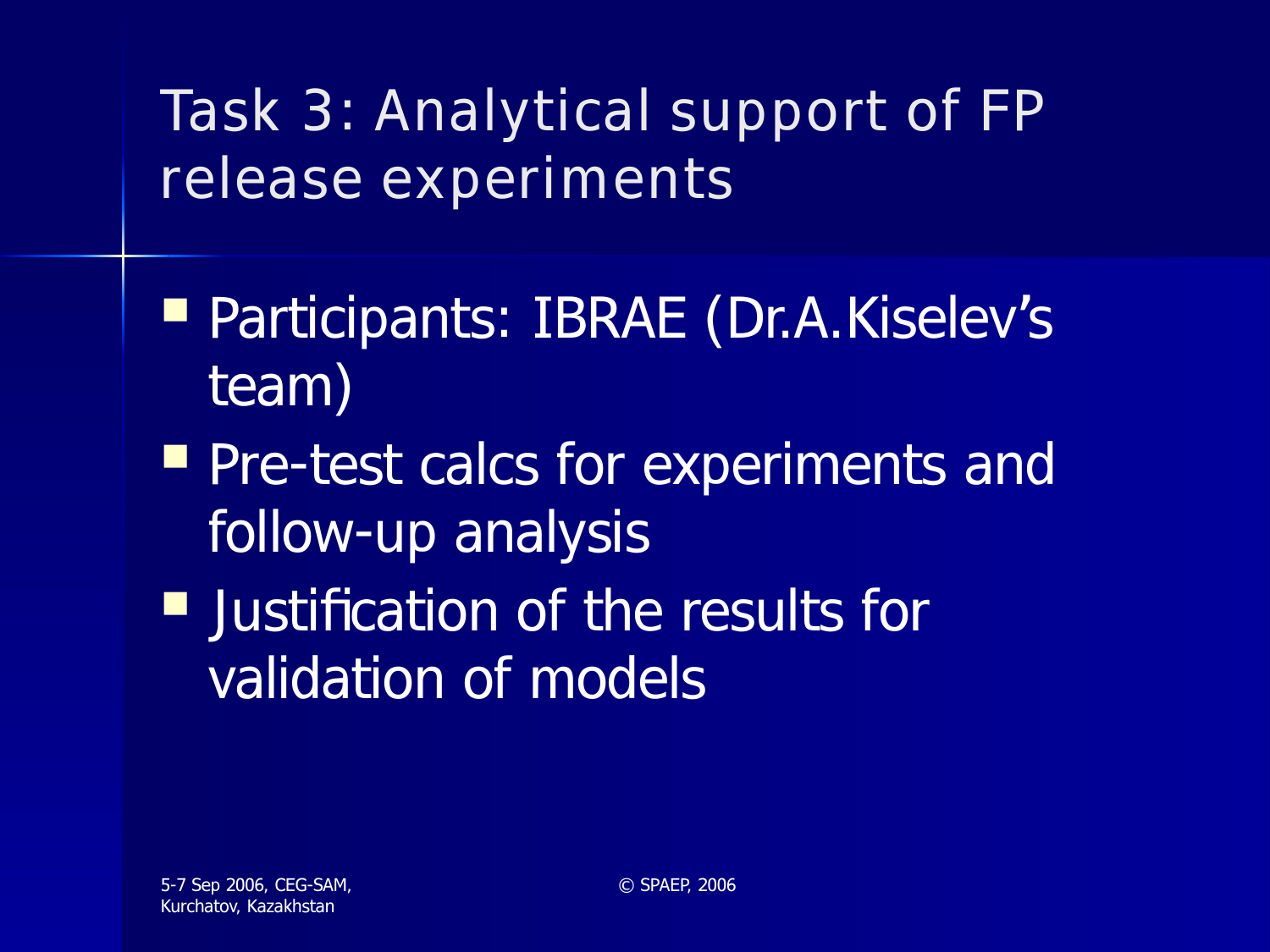

# Task 3: Analytical support of FP release experiments
Participants: IBRAE (Dr.A.Kiselev’s team)
Pre-test calcs for experiments and follow-up analysis
Justification of the results for validation of models
5-7 Sep 2006, CEG-SAM, Kurchatov, Kazakhstan
© SPAEP, 2006